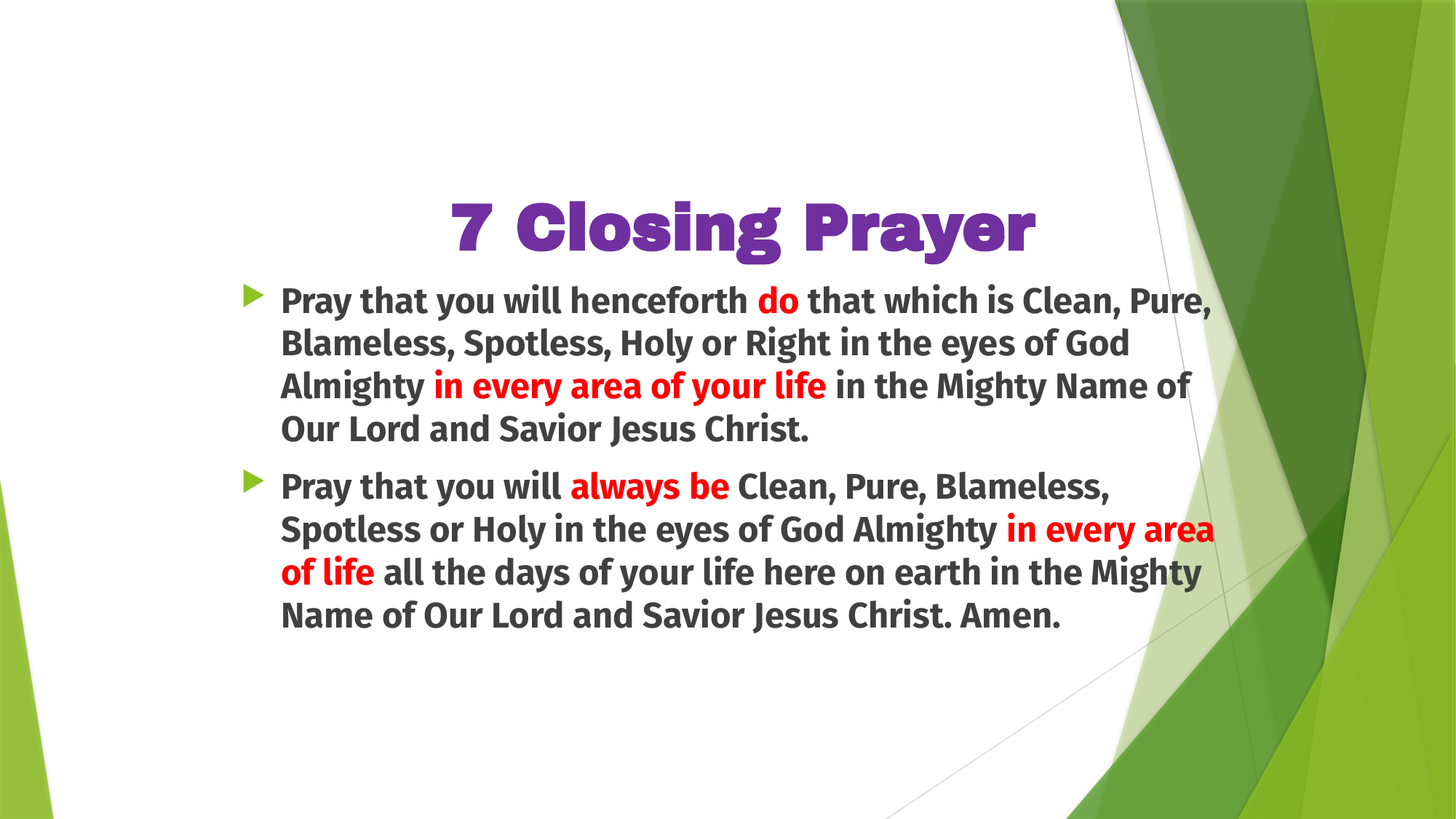

7 Closing Prayer
Pray that you will henceforth do that which is Clean, Pure, Blameless, Spotless, Holy or Right in the eyes of God Almighty in every area of your life in the Mighty Name of Our Lord and Savior Jesus Christ.
Pray that you will always be Clean, Pure, Blameless, Spotless or Holy in the eyes of God Almighty in every area of life all the days of your life here on earth in the Mighty Name of Our Lord and Savior Jesus Christ. Amen.